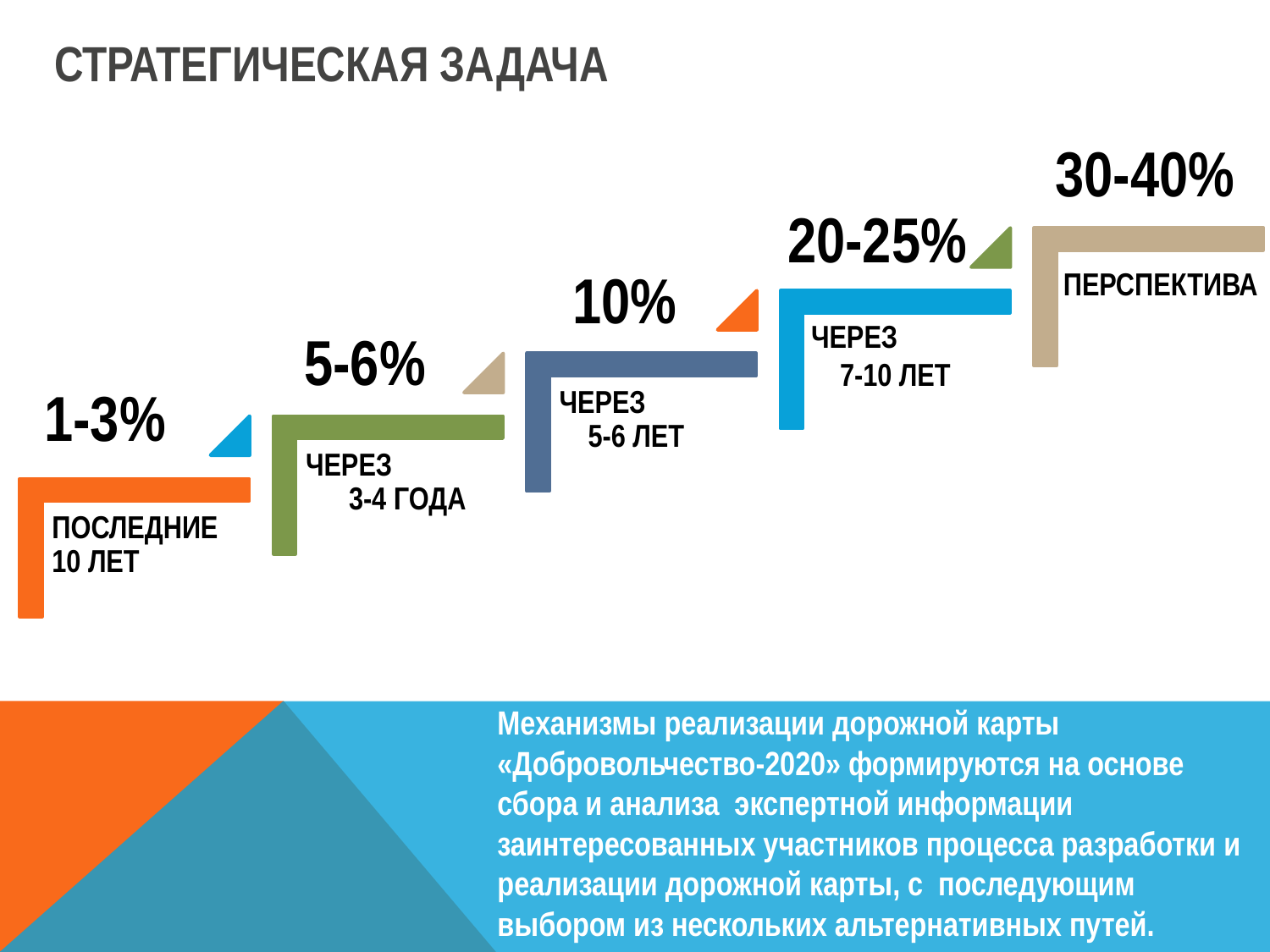

СТРАТЕГИЧЕСКАЯ ЗАДАЧА
ПОСЛЕДНИЕ 10 ЛЕТ
ЧЕРЕЗ                     3-4 ГОДА
ЧЕРЕЗ                   5-6 ЛЕТ

30-40%
20-25%
10%
ПЕРСПЕКТИВА
ЧЕРЕЗ               7-10 ЛЕТ
5-6%
1-3%
Механизмы реализации дорожной карты  «Добровольчество-2020» формируются на основе сбора и анализа  экспертной информации заинтересованных участников процесса разработки и реализации дорожной карты, с  последующим  выбором из нескольких альтернативных путей.